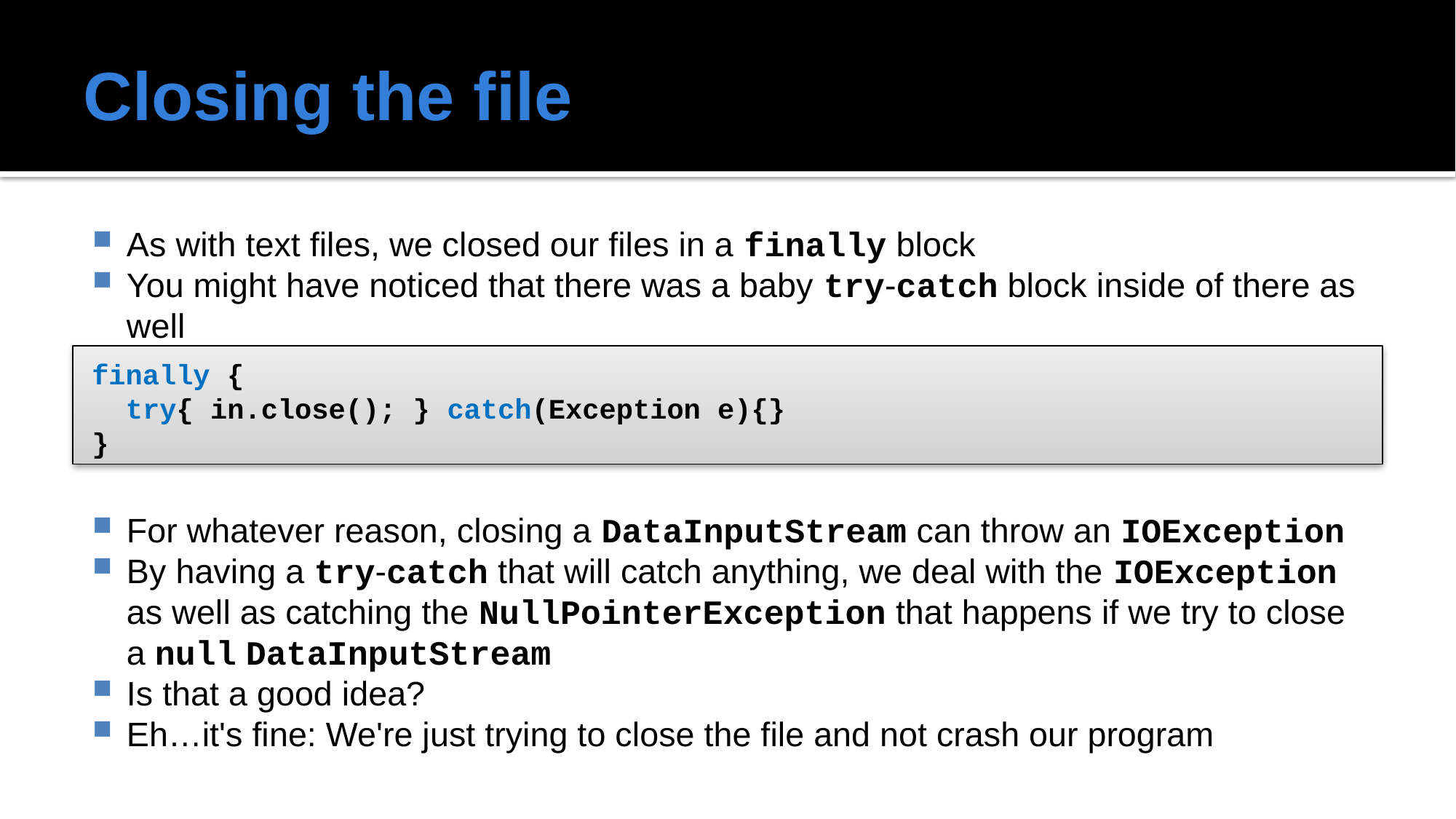

# Closing the file
As with text files, we closed our files in a finally block
You might have noticed that there was a baby try-catch block inside of there as well

For whatever reason, closing a DataInputStream can throw an IOException
By having a try-catch that will catch anything, we deal with the IOException as well as catching the NullPointerException that happens if we try to close a null DataInputStream
Is that a good idea?
Eh…it's fine: We're just trying to close the file and not crash our program
finally {
	try{ in.close(); } catch(Exception e){}
}